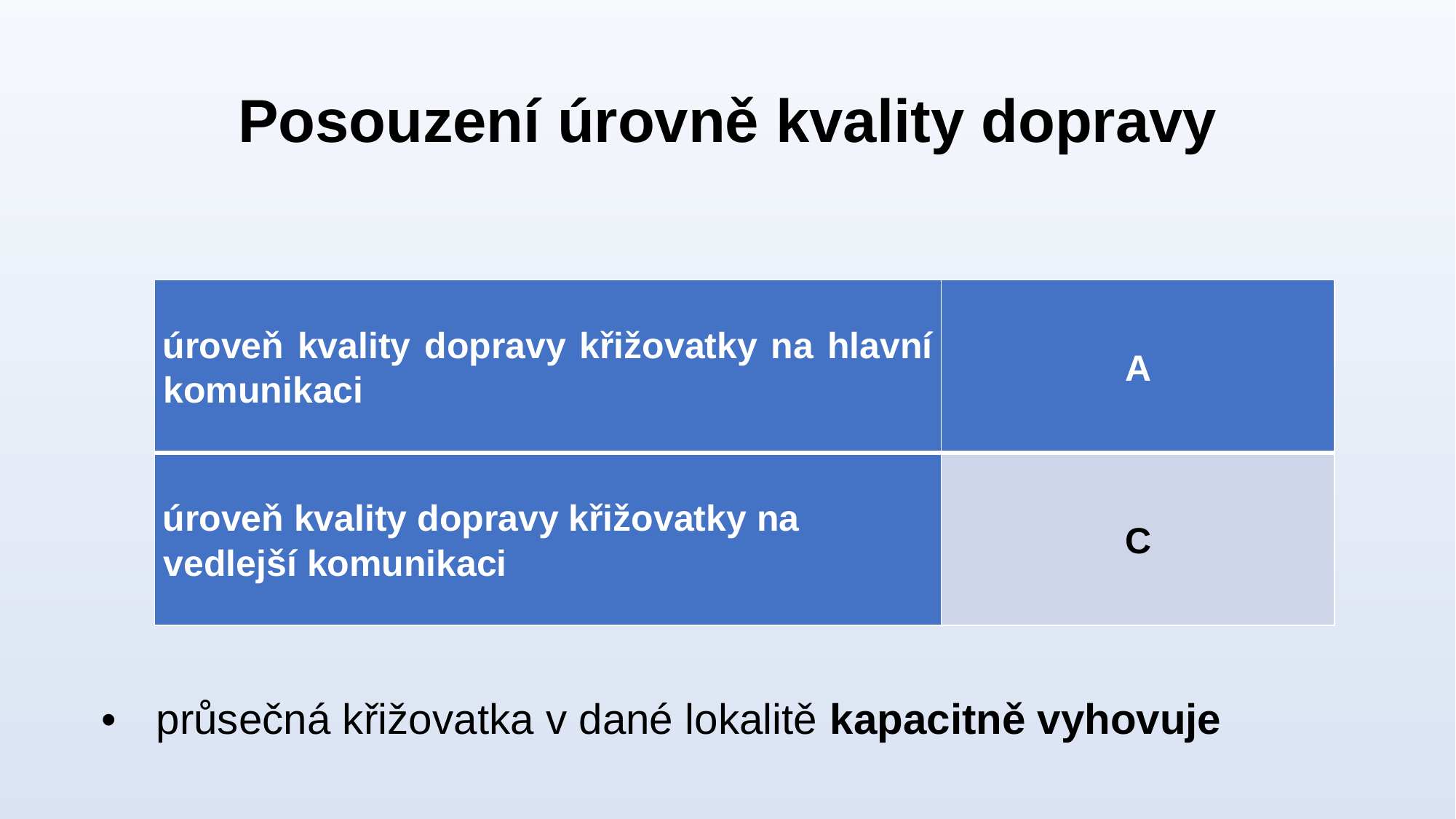

# Posouzení úrovně kvality dopravy
| úroveň kvality dopravy křižovatky na hlavní komunikaci | A |
| --- | --- |
| úroveň kvality dopravy křižovatky na vedlejší komunikaci | C |
průsečná křižovatka v dané lokalitě kapacitně vyhovuje